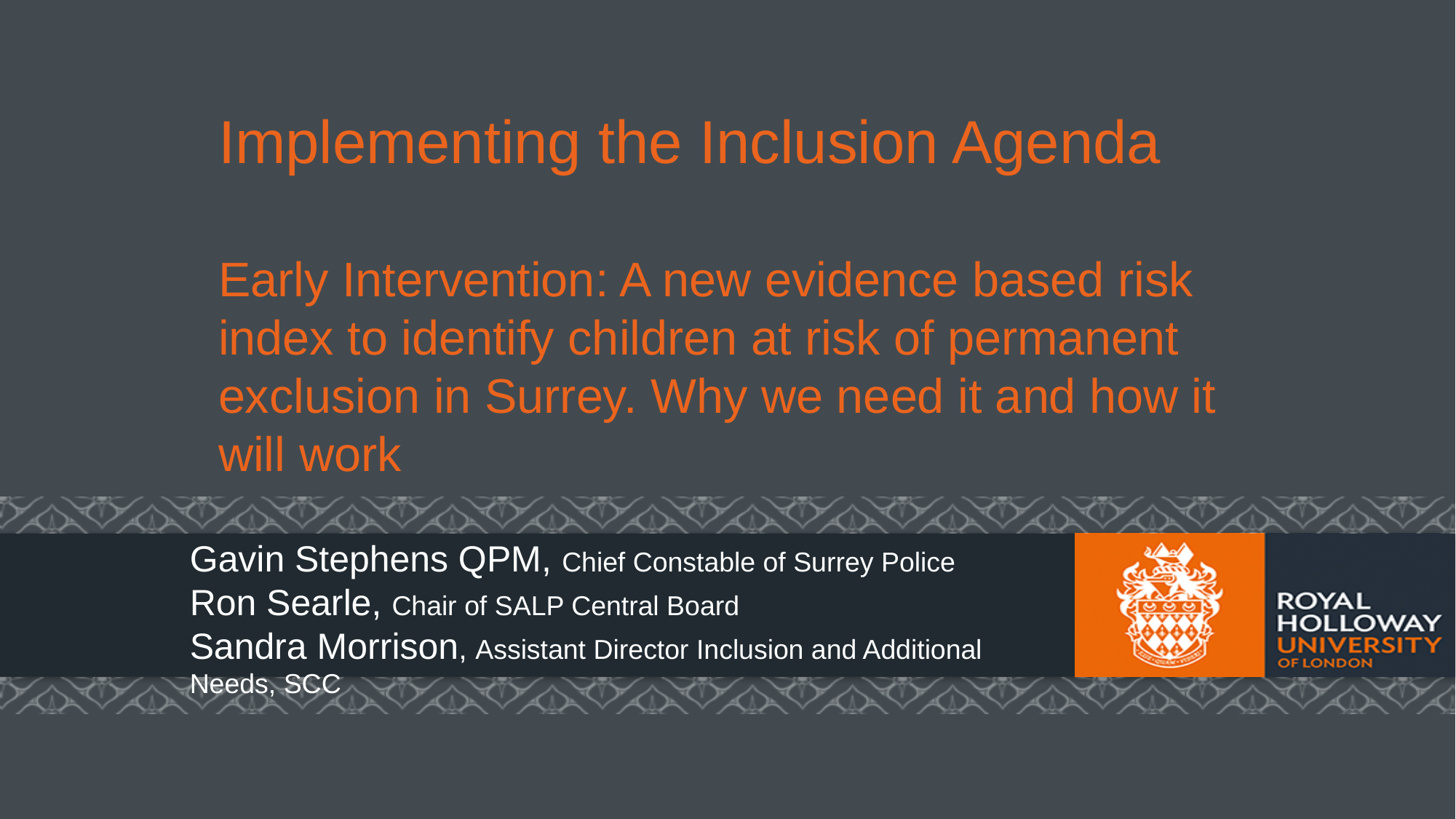

# Implementing the Inclusion Agenda Early Intervention: A new evidence based risk index to identify children at risk of permanent exclusion in Surrey. Why we need it and how it will work
Gavin Stephens QPM, Chief Constable of Surrey Police
Ron Searle, Chair of SALP Central Board
Sandra Morrison, Assistant Director Inclusion and Additional Needs, SCC